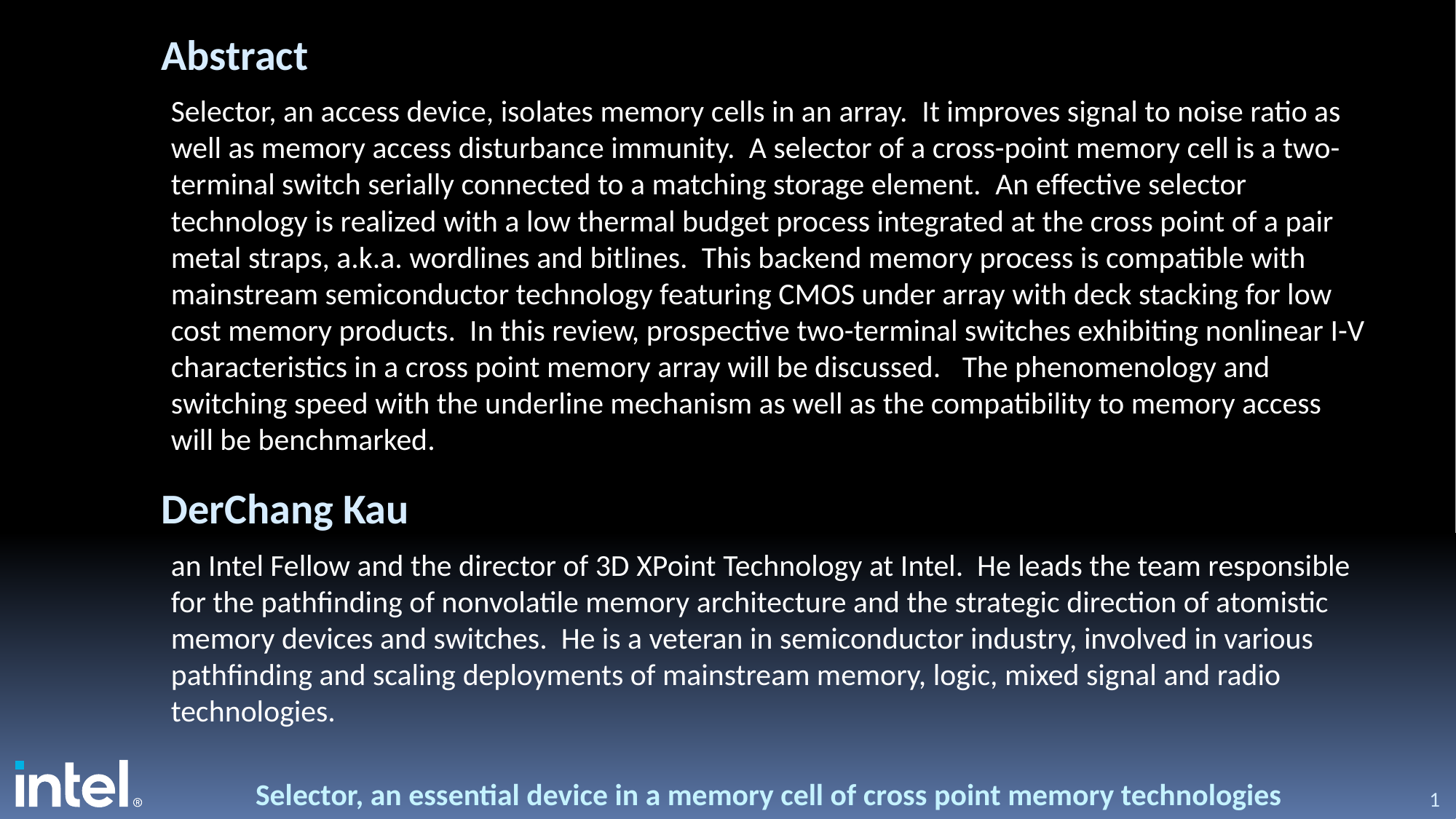

# Abstract
Selector, an access device, isolates memory cells in an array.  It improves signal to noise ratio as well as memory access disturbance immunity.  A selector of a cross-point memory cell is a two-terminal switch serially connected to a matching storage element.  An effective selector technology is realized with a low thermal budget process integrated at the cross point of a pair metal straps, a.k.a. wordlines and bitlines.  This backend memory process is compatible with mainstream semiconductor technology featuring CMOS under array with deck stacking for low cost memory products.  In this review, prospective two-terminal switches exhibiting nonlinear I-V characteristics in a cross point memory array will be discussed.   The phenomenology and switching speed with the underline mechanism as well as the compatibility to memory access will be benchmarked.

DerChang Kau
an Intel Fellow and the director of 3D XPoint Technology at Intel.  He leads the team responsible for the pathfinding of nonvolatile memory architecture and the strategic direction of atomistic memory devices and switches.  He is a veteran in semiconductor industry, involved in various pathfinding and scaling deployments of mainstream memory, logic, mixed signal and radio technologies.
Selector, an essential device in a memory cell of cross point memory technologies
1